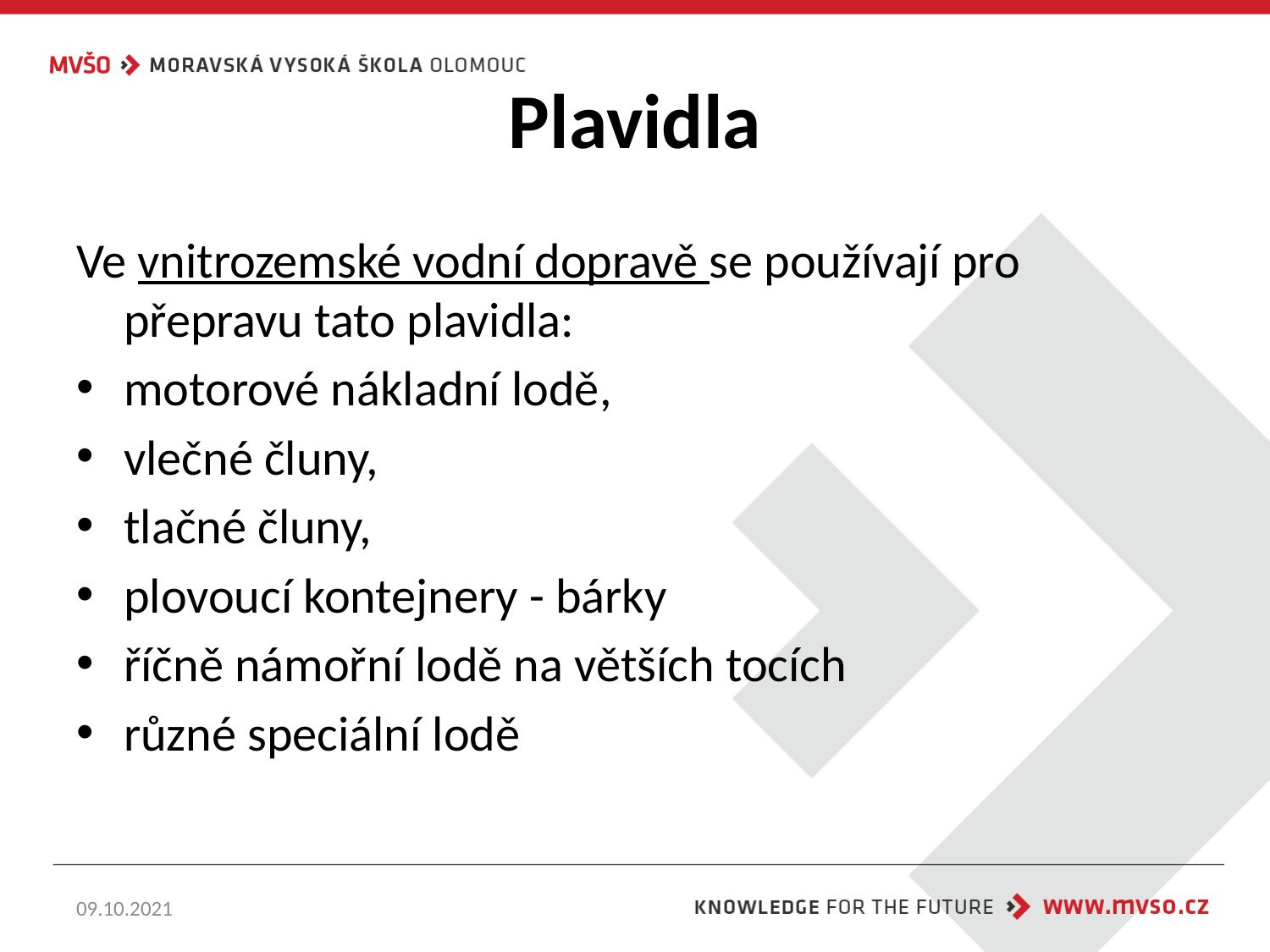

# Plavidla
Ve vnitrozemské vodní dopravě se používají pro přepravu tato plavidla:
motorové nákladní lodě,
vlečné čluny,
tlačné čluny,
plovoucí kontejnery - bárky
říčně námořní lodě na větších tocích
různé speciální lodě
09.10.2021